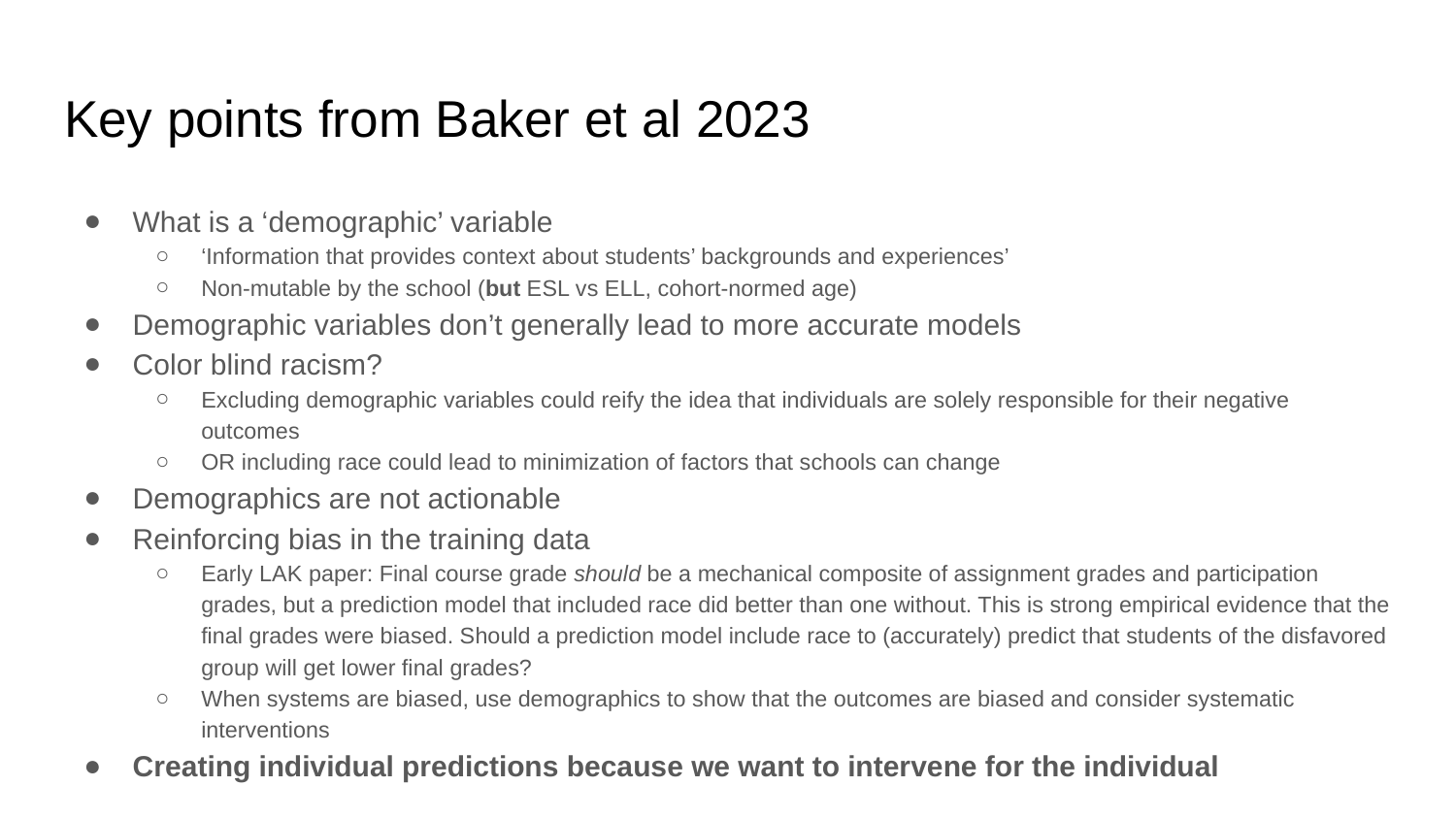

# Key points from Baker et al 2023
What is a ‘demographic’ variable
‘Information that provides context about students’ backgrounds and experiences’
Non-mutable by the school (but ESL vs ELL, cohort-normed age)
Demographic variables don’t generally lead to more accurate models
Color blind racism?
Excluding demographic variables could reify the idea that individuals are solely responsible for their negative outcomes
OR including race could lead to minimization of factors that schools can change
Demographics are not actionable
Reinforcing bias in the training data
Early LAK paper: Final course grade should be a mechanical composite of assignment grades and participation grades, but a prediction model that included race did better than one without. This is strong empirical evidence that the final grades were biased. Should a prediction model include race to (accurately) predict that students of the disfavored group will get lower final grades?
When systems are biased, use demographics to show that the outcomes are biased and consider systematic interventions
Creating individual predictions because we want to intervene for the individual